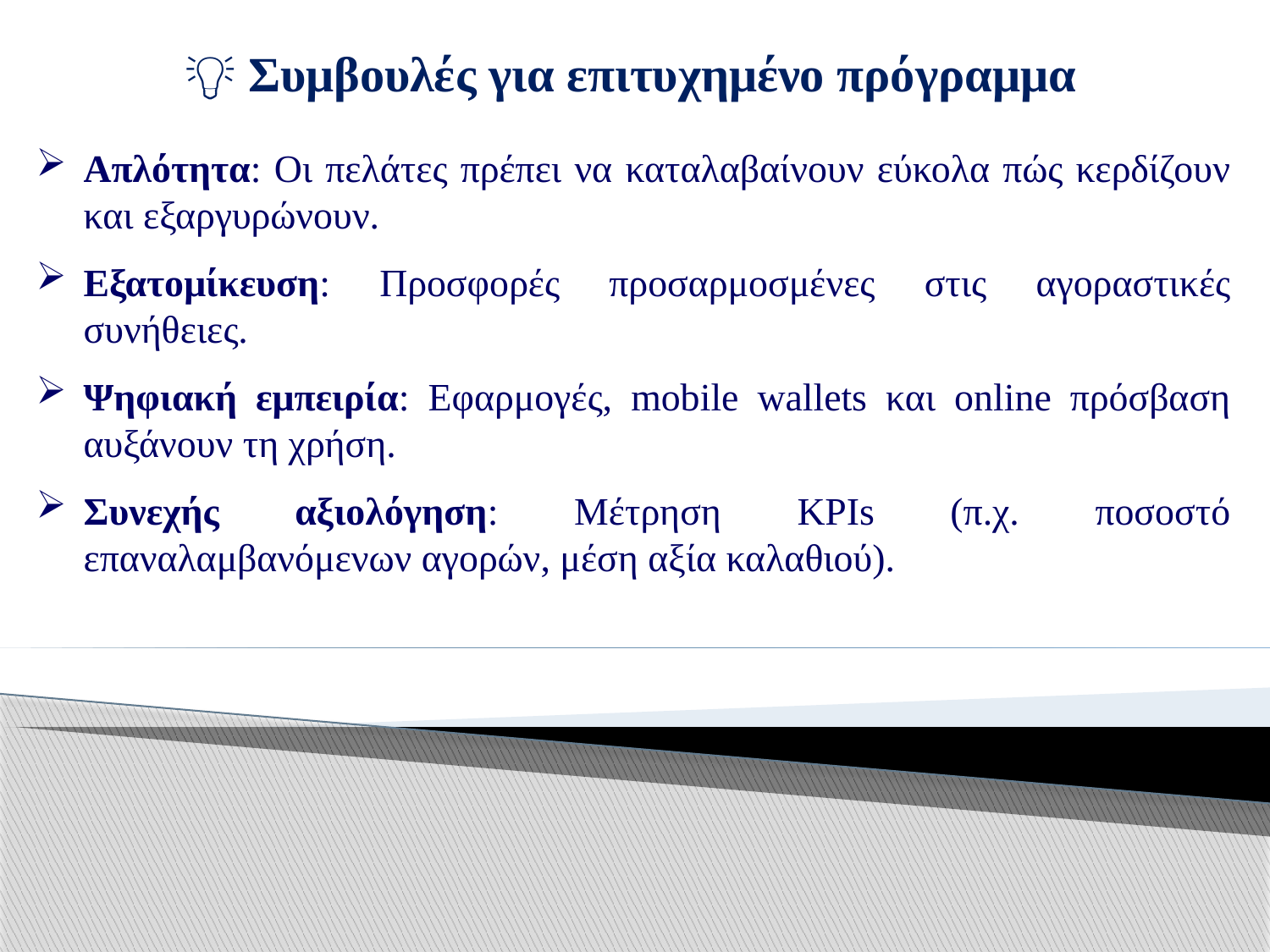

💡 Συμβουλές για επιτυχημένο πρόγραμμα
Απλότητα: Οι πελάτες πρέπει να καταλαβαίνουν εύκολα πώς κερδίζουν και εξαργυρώνουν.
Εξατομίκευση: Προσφορές προσαρμοσμένες στις αγοραστικές συνήθειες.
Ψηφιακή εμπειρία: Εφαρμογές, mobile wallets και online πρόσβαση αυξάνουν τη χρήση.
Συνεχής αξιολόγηση: Μέτρηση KPIs (π.χ. ποσοστό επαναλαμβανόμενων αγορών, μέση αξία καλαθιού).